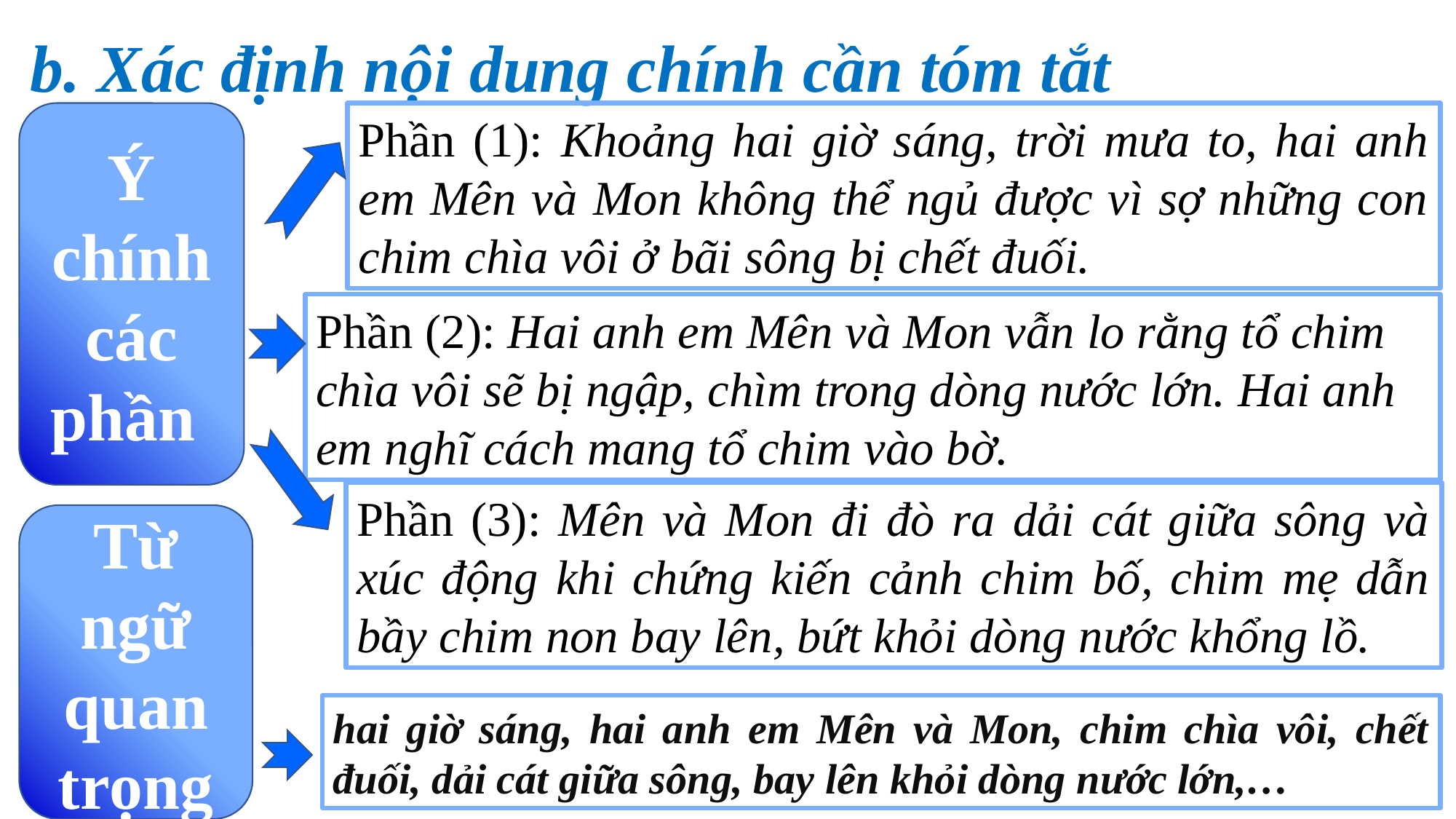

b. Xác định nội dung chính cần tóm tắt
Ý chính các phần
Phần (1): Khoảng hai giờ sáng, trời mưa to, hai anh em Mên và Mon không thể ngủ được vì sợ những con chim chìa vôi ở bãi sông bị chết đuối.

Phần (2): Hai anh em Mên và Mon vẫn lo rằng tổ chim chìa vôi sẽ bị ngập, chìm trong dòng nước lớn. Hai anh em nghĩ cách mang tổ chim vào bờ.

Phần (3): Mên và Mon đi đò ra dải cát giữa sông và xúc động khi chứng kiến cảnh chim bố, chim mẹ dẫn bầy chim non bay lên, bứt khỏi dòng nước khổng lồ.
Từ ngữ quan trọng
hai giờ sáng, hai anh em Mên và Mon, chim chìa vôi, chết đuối, dải cát giữa sông, bay lên khỏi dòng nước lớn,…